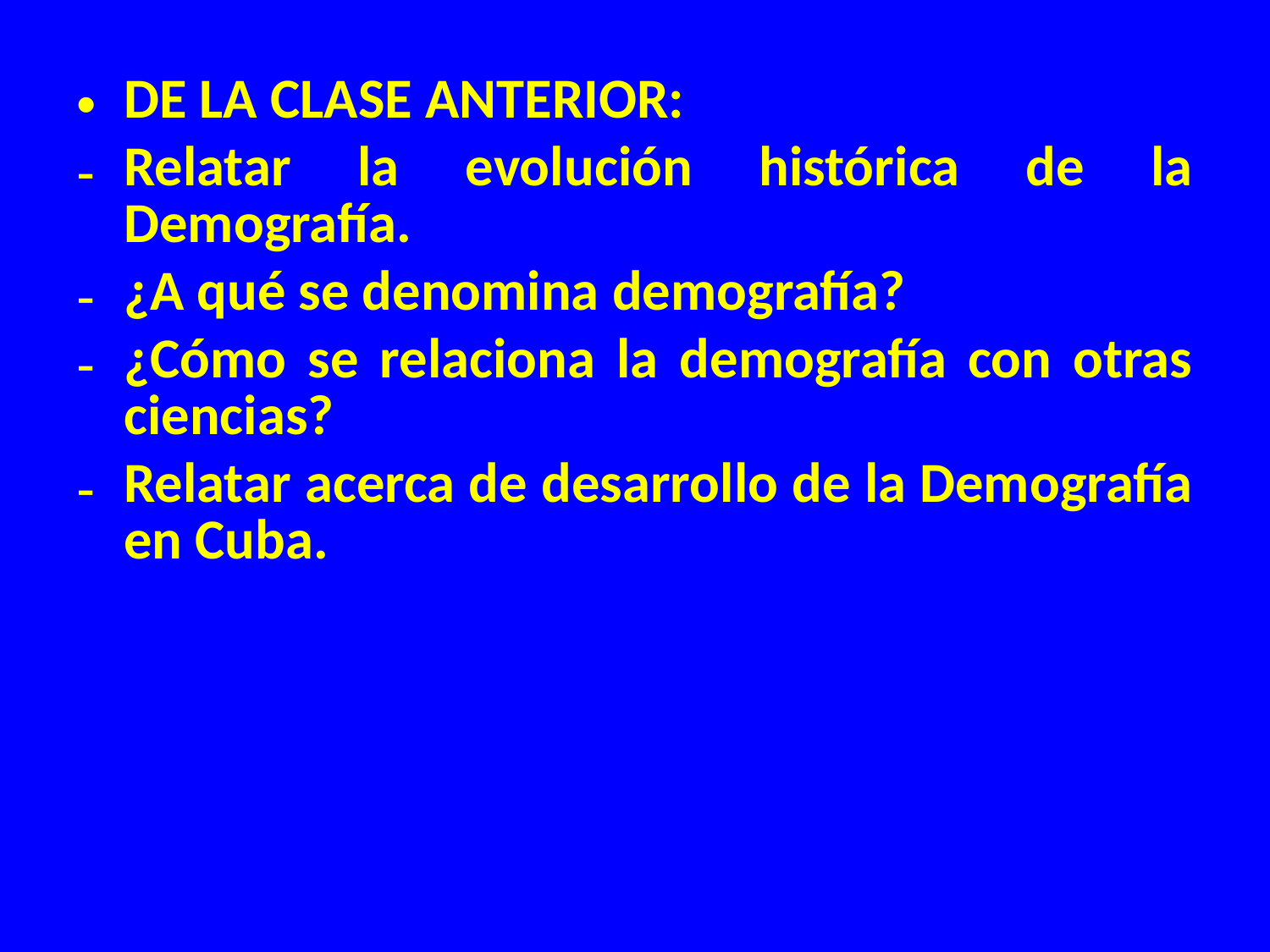

DE LA CLASE ANTERIOR:
Relatar la evolución histórica de la Demografía.
¿A qué se denomina demografía?
¿Cómo se relaciona la demografía con otras ciencias?
Relatar acerca de desarrollo de la Demografía en Cuba.